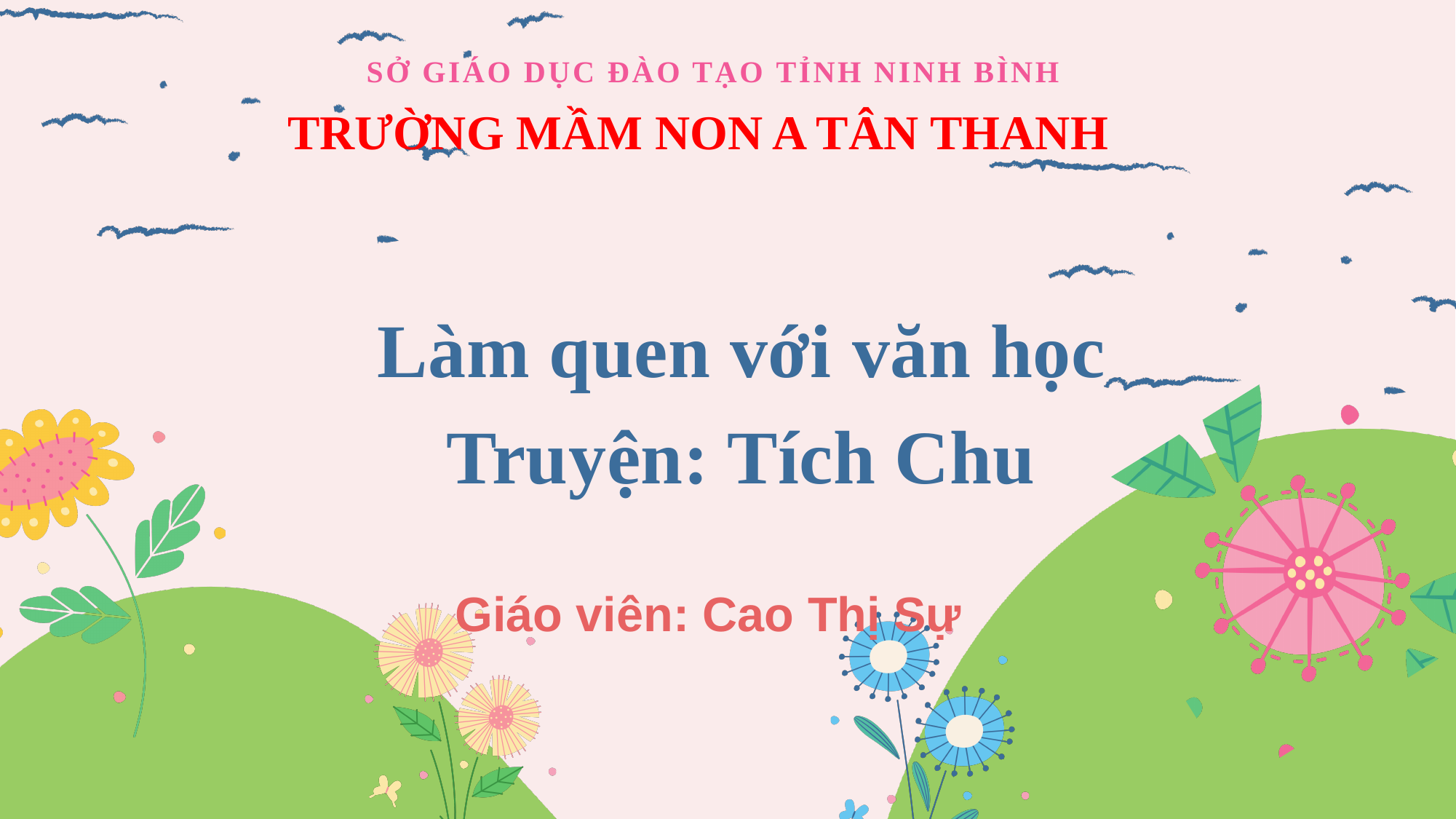

SỞ GIÁO DỤC ĐÀO TẠO TỈNH NINH BÌNH
TRƯỜNG MẦM NON A TÂN THANH

Làm quen với văn học
Truyện: Tích Chu

Giáo viên: Cao Thị Sự